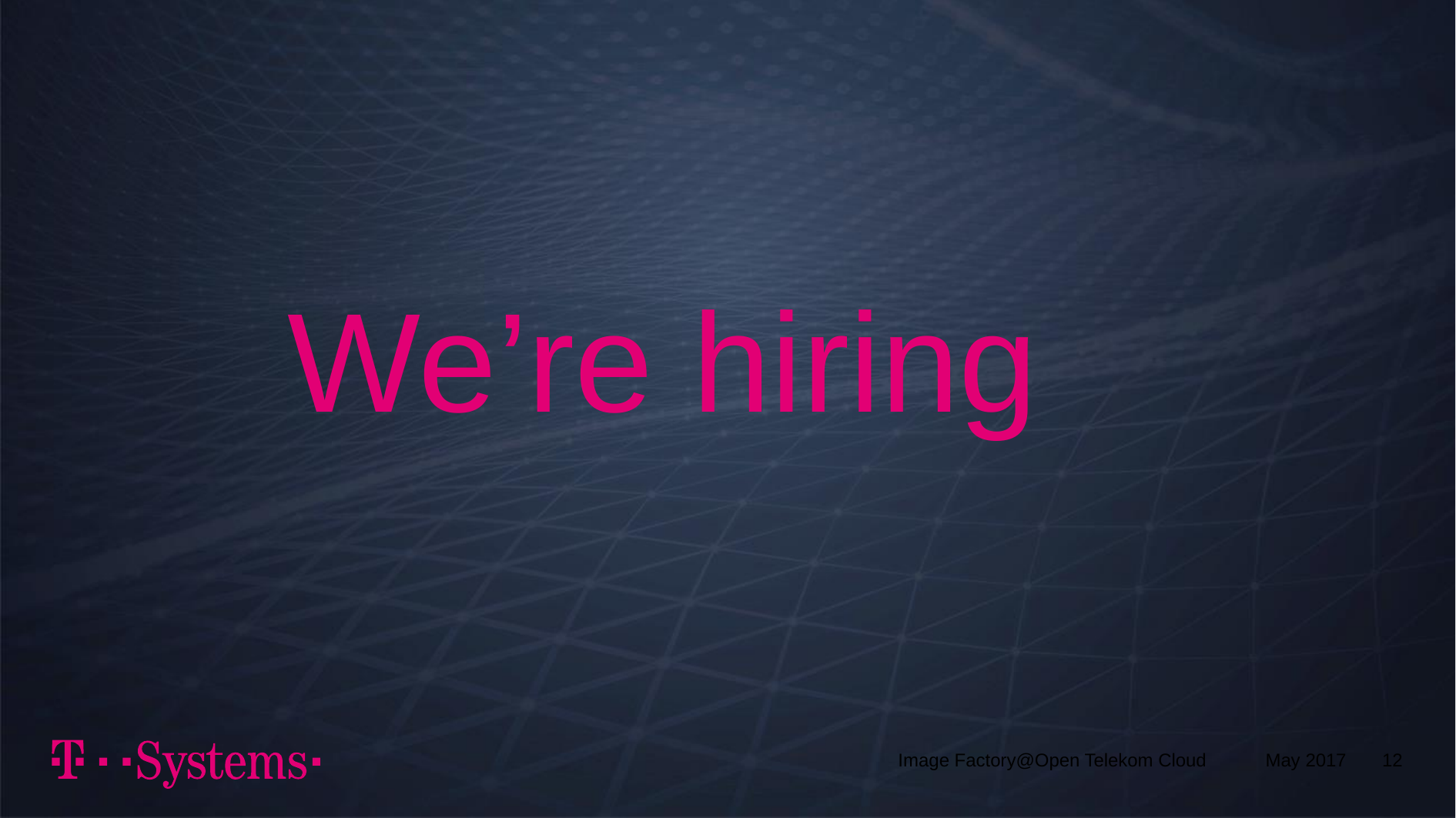

# We’re hiring
Image Factory@Open Telekom Cloud
May 2017
12